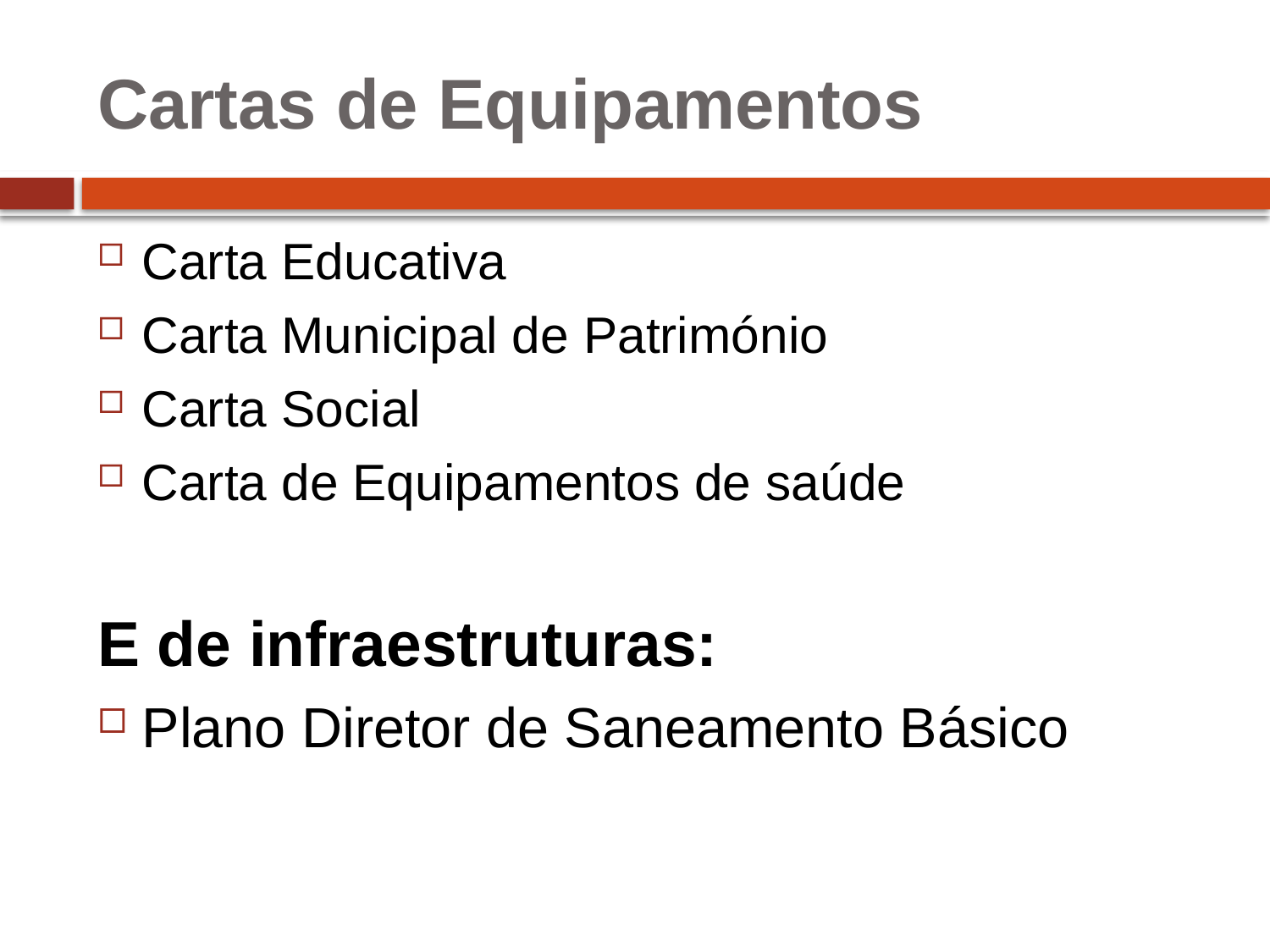

# Cartas de Equipamentos
Carta Educativa
Carta Municipal de Património
Carta Social
Carta de Equipamentos de saúde

E de infraestruturas:
Plano Diretor de Saneamento Básico